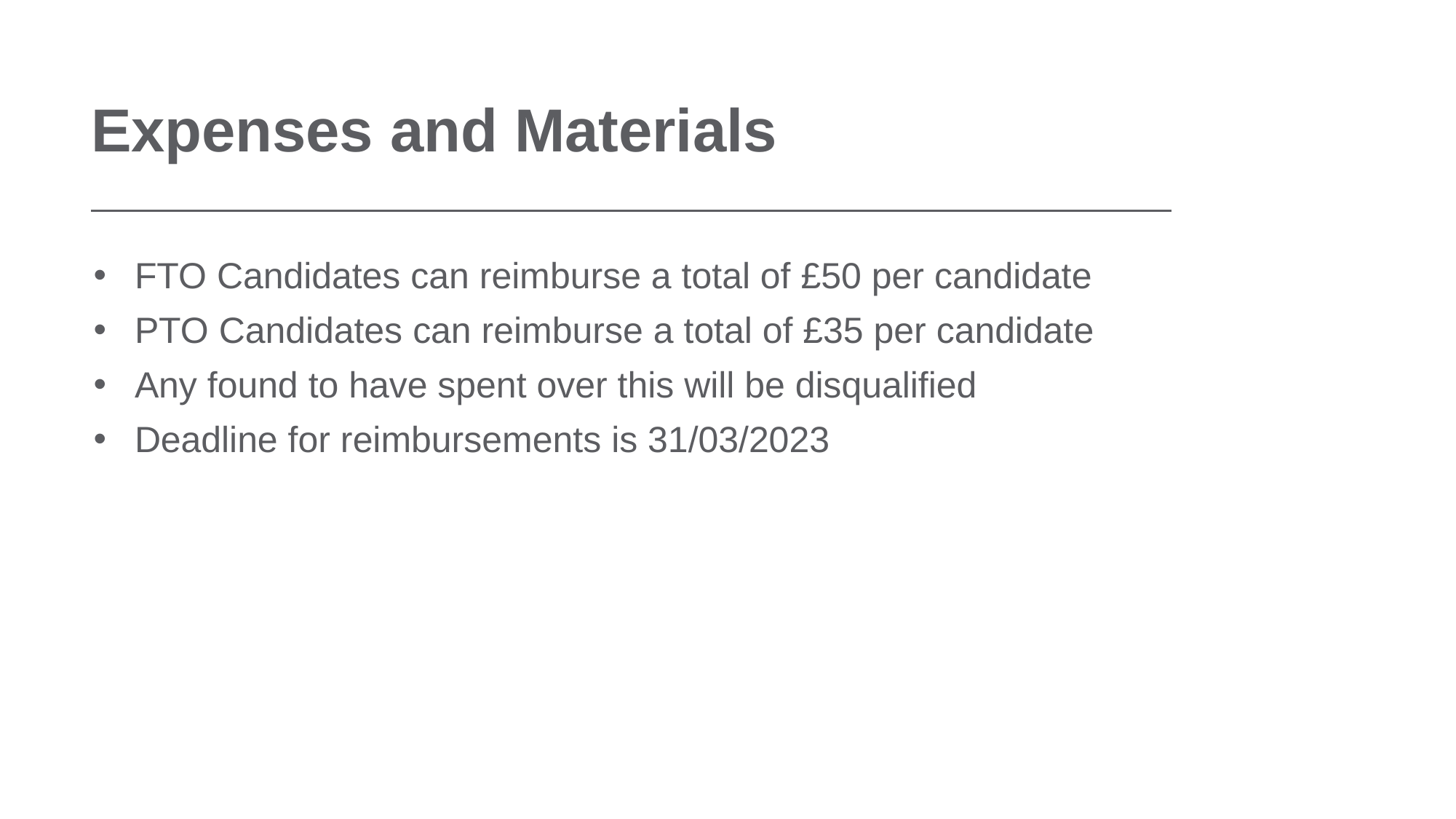

Expenses and Materials
FTO Candidates can reimburse a total of £50 per candidate
PTO Candidates can reimburse a total of £35 per candidate
Any found to have spent over this will be disqualified
Deadline for reimbursements is 31/03/2023